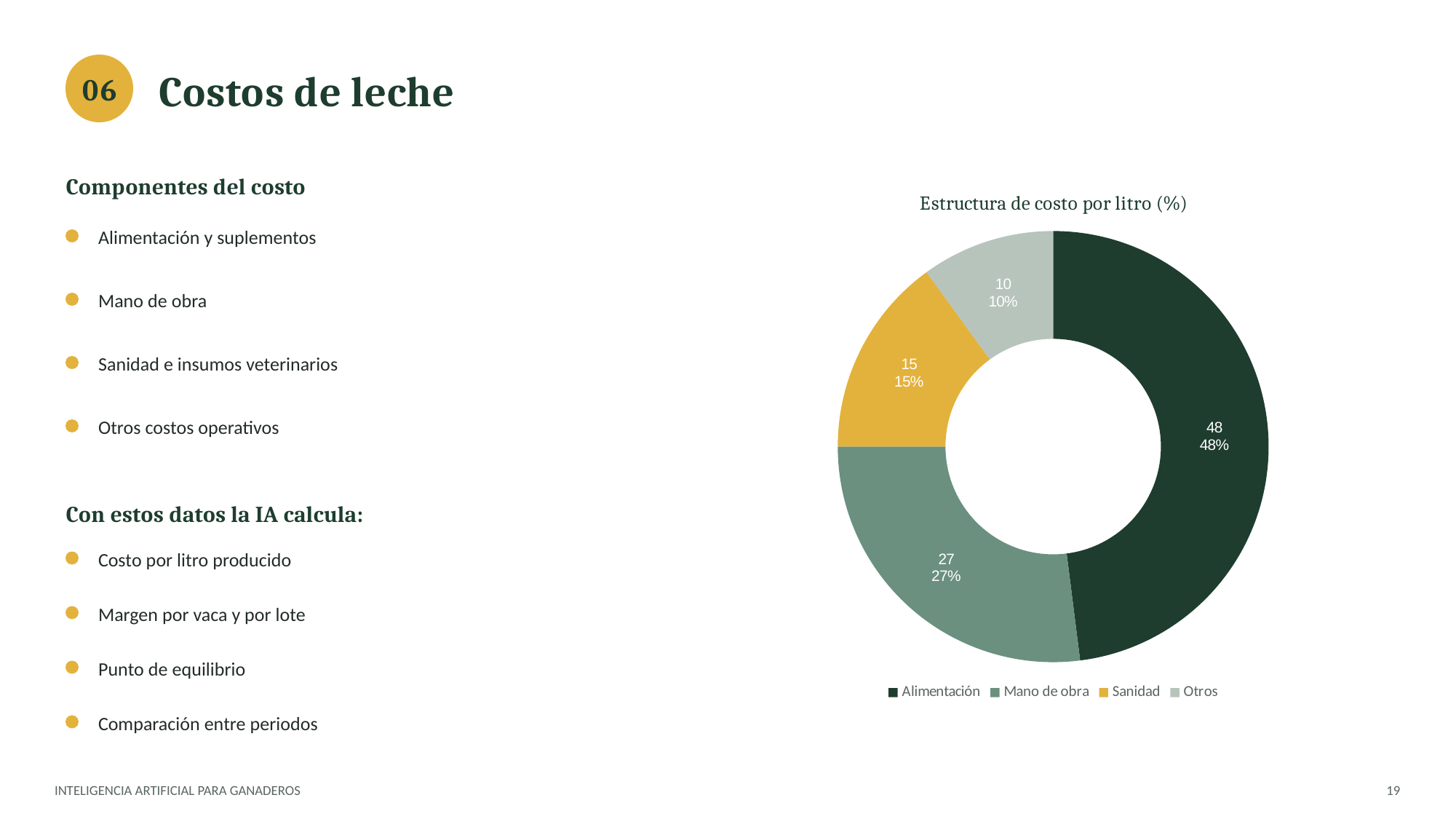

Costos de leche

06
Componentes del costo

### Chart: Estructura de costo por litro (%)

| Category | Costos |
|---|---|
| Alimentación | 48.0 |
| Mano de obra | 27.0 |
| Sanidad | 15.0 |
| Otros | 10.0 |
Alimentación y suplementos

Mano de obra

Sanidad e insumos veterinarios

Otros costos operativos

Con estos datos la IA calcula:
Costo por litro producido

Margen por vaca y por lote

Punto de equilibrio

Comparación entre periodos

INTELIGENCIA ARTIFICIAL PARA GANADEROS
19